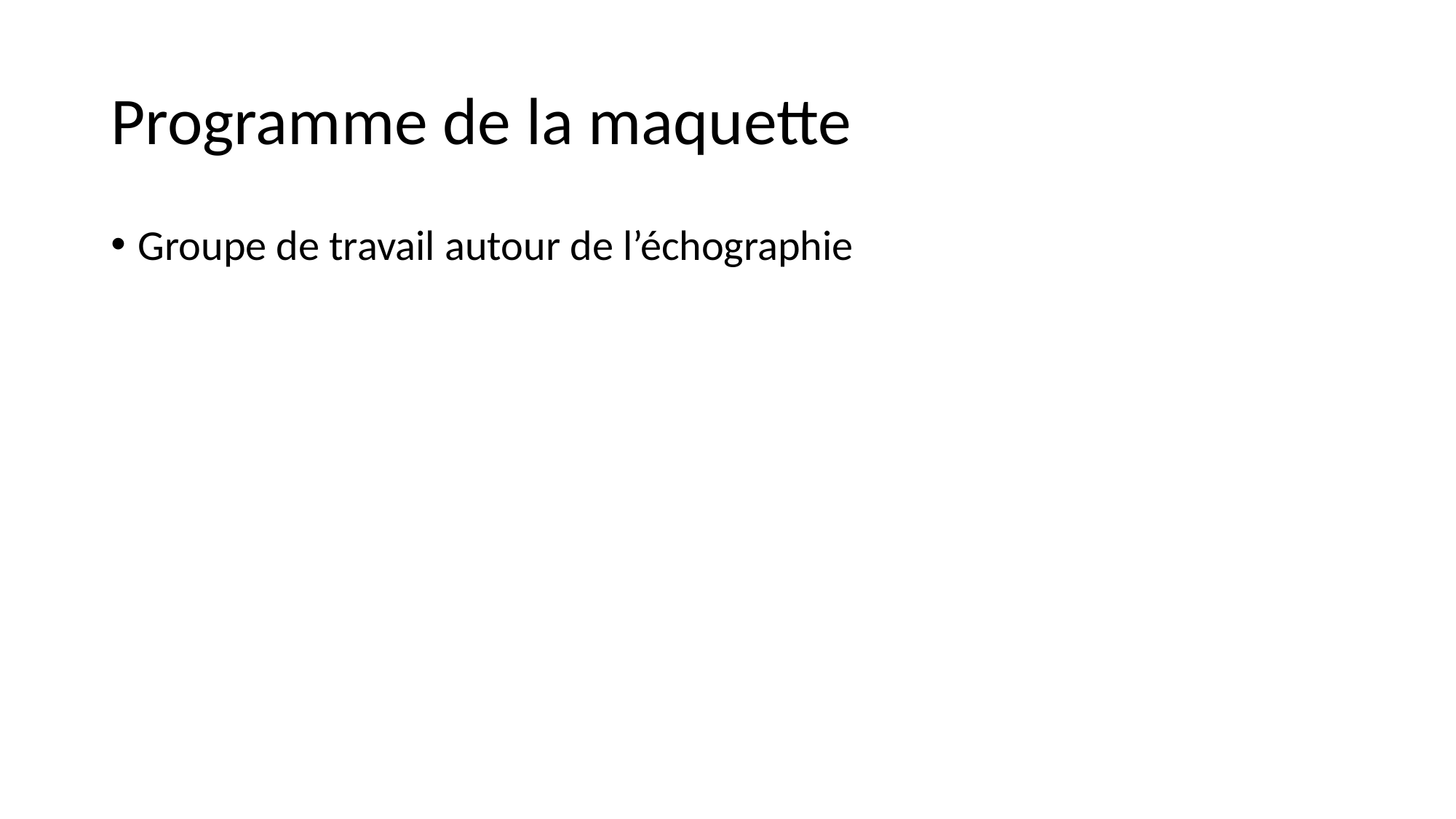

# Programme de la maquette
Groupe de travail autour de l’échographie